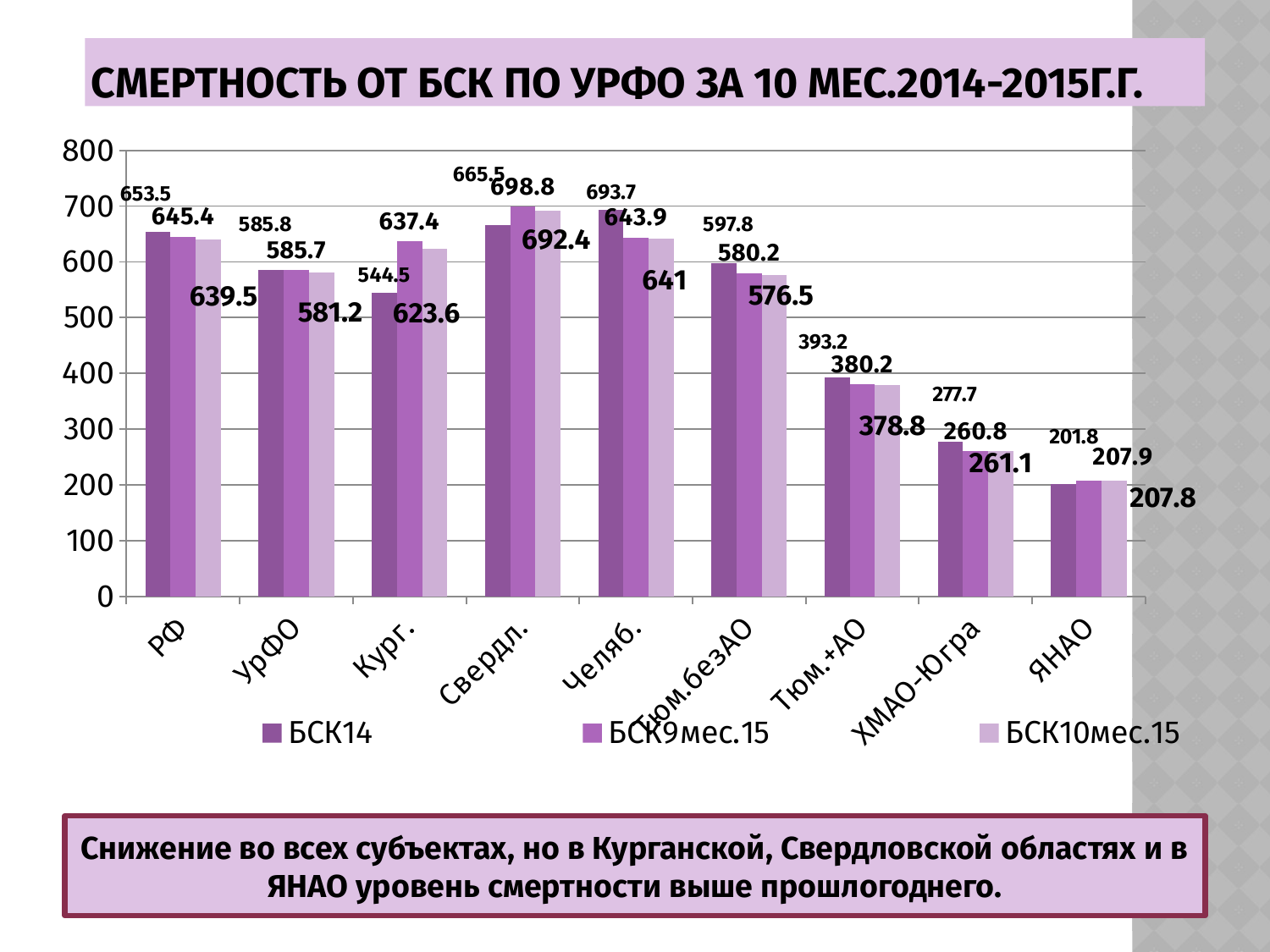

# Смертность от БСК по УрФО за 10 мес.2014-2015г.г.

### Chart

| Category | БСК14 | БСК9мес.15 | БСК10мес.15 |
|---|---|---|---|
| РФ | 653.5 | 645.4 | 639.5 |
| УрФО | 585.8 | 585.7 | 581.2 |
| Кург. | 544.5 | 637.4 | 623.6 |
| Свердл. | 665.5 | 698.8 | 692.4 |
| Челяб. | 693.7 | 643.9 | 641.0 |
| Тюм.безАО | 597.8 | 580.2 | 576.5 |
| Тюм.+АО | 393.2 | 380.2 | 378.8 |
| ХМАО-Югра | 277.7 | 260.8 | 261.1 |
| ЯНАО | 201.8 | 207.9 | 207.8 |
Снижение во всех субъектах, но в Курганской, Свердловской областях и в ЯНАО уровень смертности выше прошлогоднего.